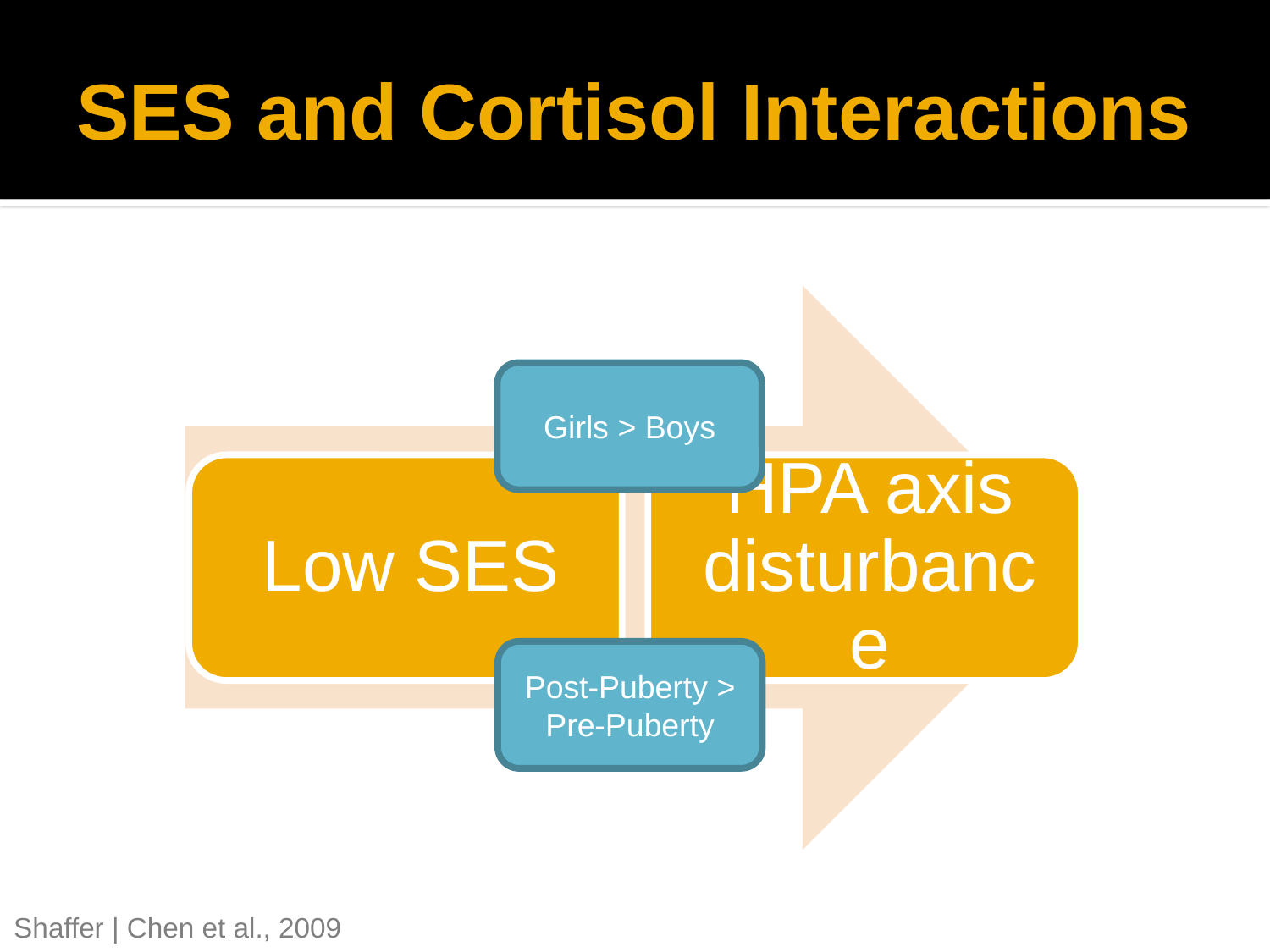

# SES and Cortisol Interactions
Low SES
HPA axis disturbance
Girls > Boys
Post-Puberty > Pre-Puberty
Shaffer | Chen et al., 2009